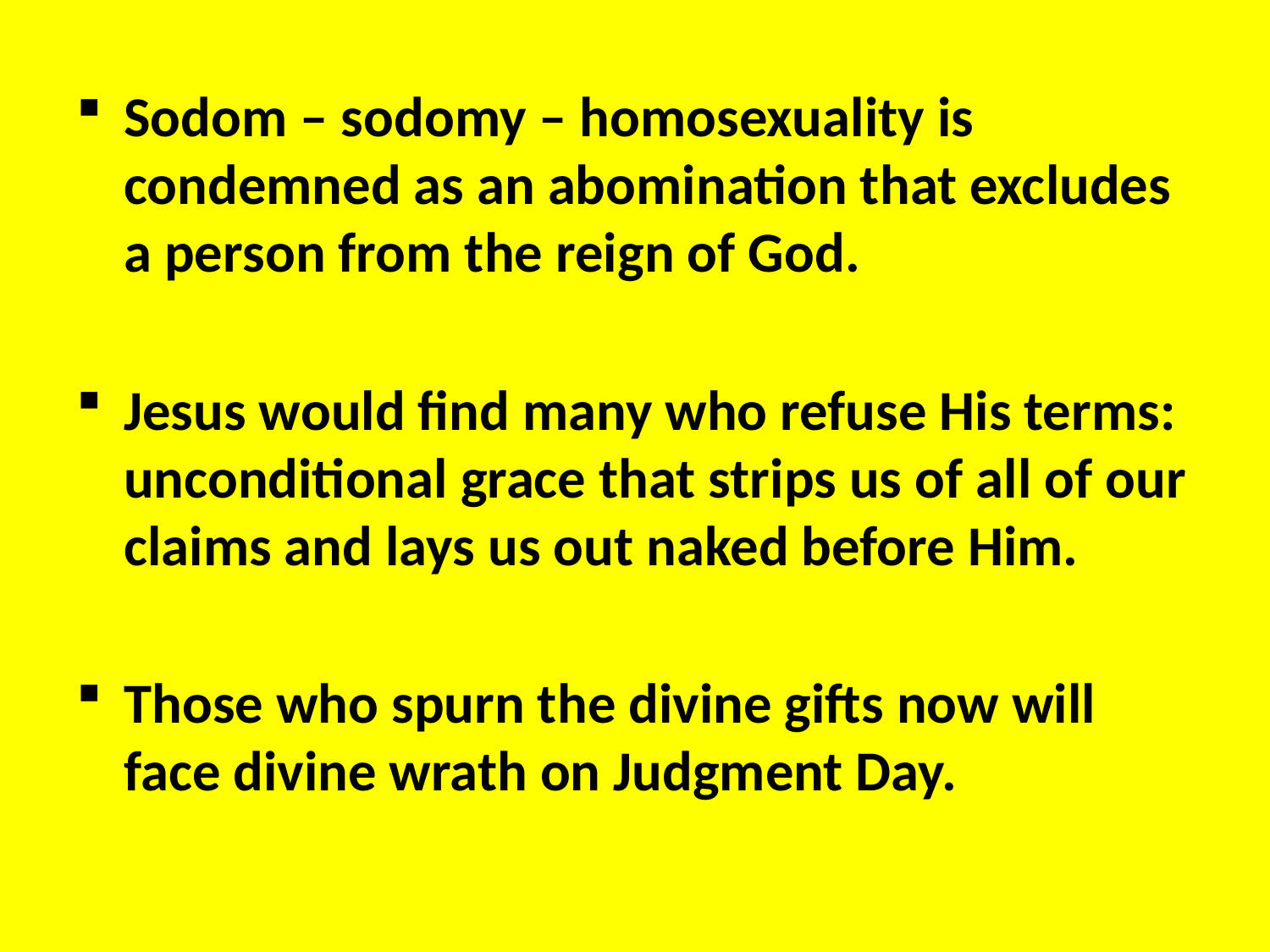

Sodom – sodomy – homosexuality is condemned as an abomination that excludes a person from the reign of God.

Jesus would find many who refuse His terms: unconditional grace that strips us of all of our claims and lays us out naked before Him.

Those who spurn the divine gifts now will face divine wrath on Judgment Day.